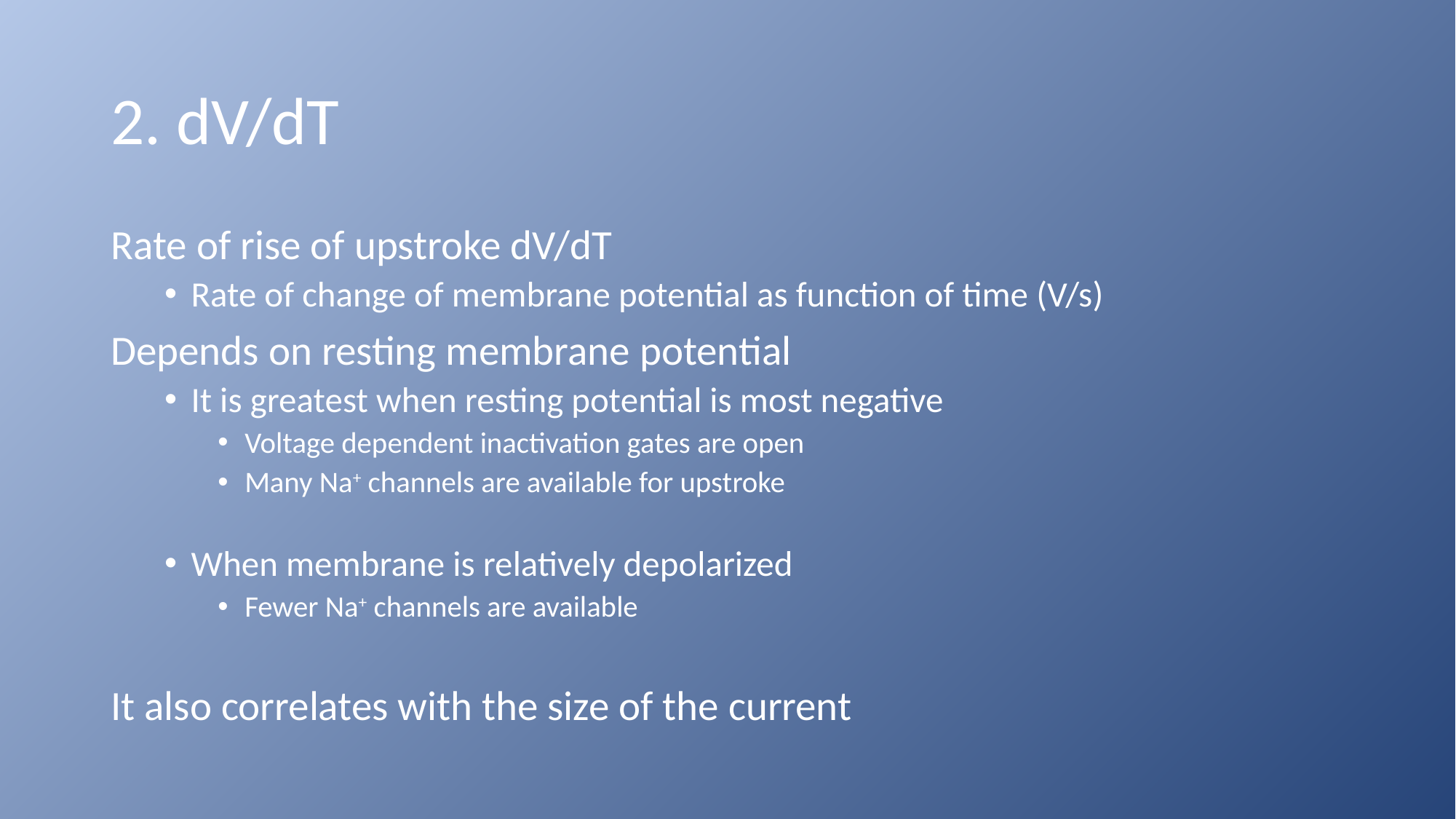

# 2. dV/dT
Rate of rise of upstroke dV/dT
Rate of change of membrane potential as function of time (V/s)
Depends on resting membrane potential
It is greatest when resting potential is most negative
Voltage dependent inactivation gates are open
Many Na+ channels are available for upstroke

When membrane is relatively depolarized
Fewer Na+ channels are available

It also correlates with the size of the current